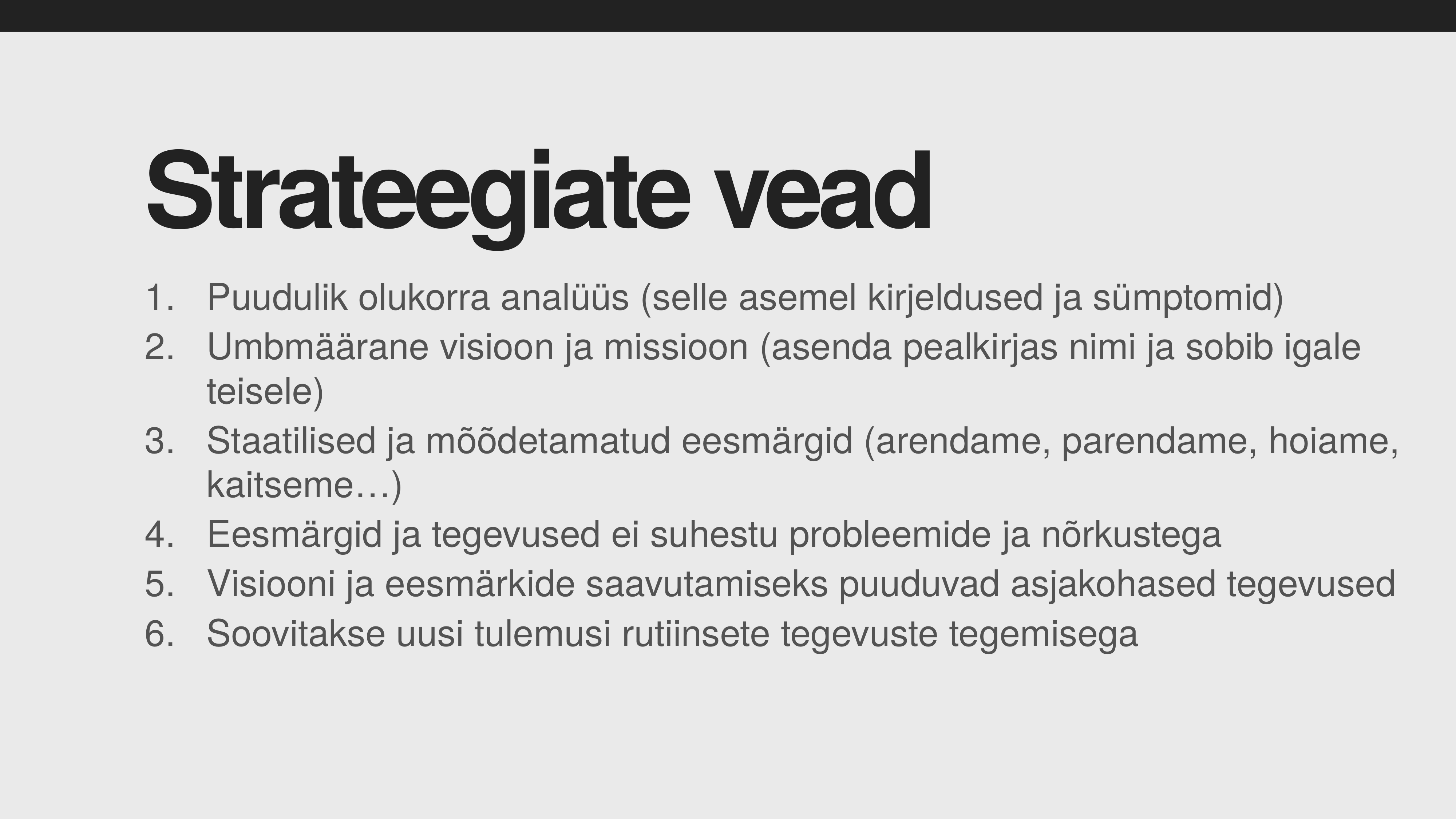

# Strateegiate vead
Puudulik olukorra analüüs (selle asemel kirjeldused ja sümptomid)
Umbmäärane visioon ja missioon (asenda pealkirjas nimi ja sobib igale teisele)
Staatilised ja mõõdetamatud eesmärgid (arendame, parendame, hoiame, kaitseme…)
Eesmärgid ja tegevused ei suhestu probleemide ja nõrkustega
Visiooni ja eesmärkide saavutamiseks puuduvad asjakohased tegevused
Soovitakse uusi tulemusi rutiinsete tegevuste tegemisega